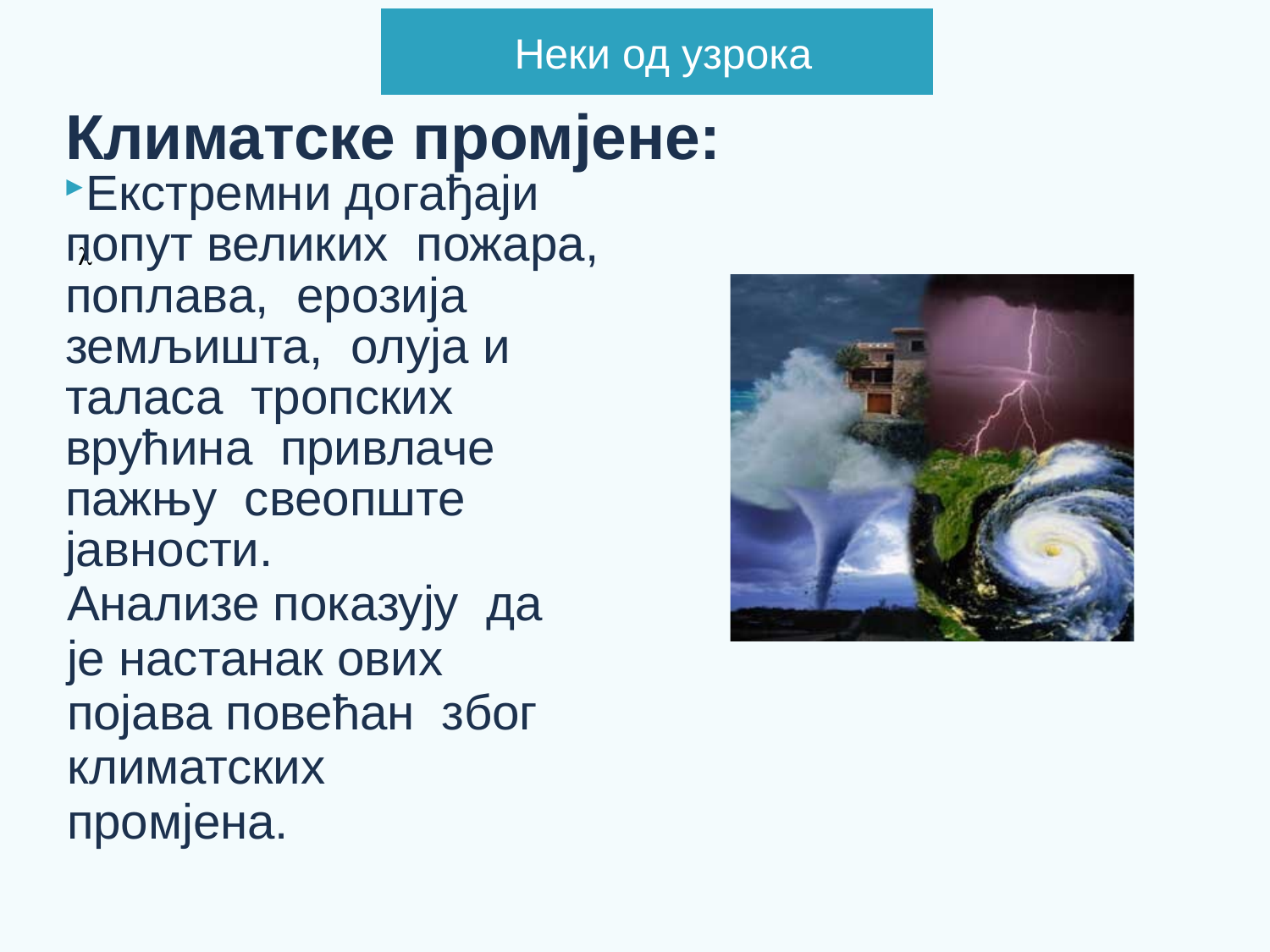

Неки од узрока
# Климатске промјене:
Екстремни догађаји  попут великих  пожара, поплава,  ерозија земљишта,  олуја и таласа  тропских врућина  привлаче пажњу  свеопште јавности.
λ
λ

Анализе показују  да је настанак ових  појава повећан  због климатских  промјена.